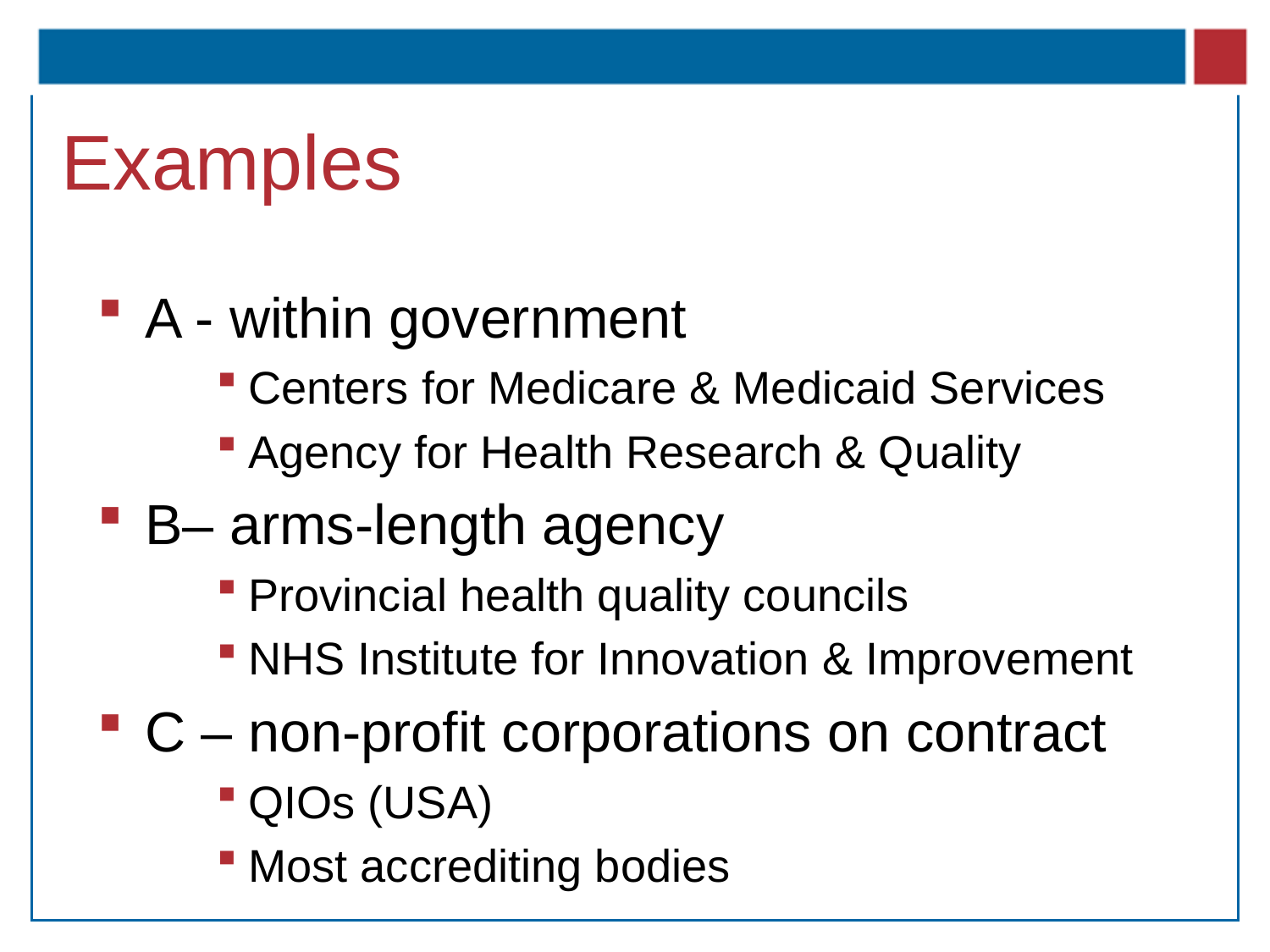

# Examples
A - within government
Centers for Medicare & Medicaid Services
Agency for Health Research & Quality
B– arms-length agency
Provincial health quality councils
NHS Institute for Innovation & Improvement
C – non-profit corporations on contract
QIOs (USA)
Most accrediting bodies